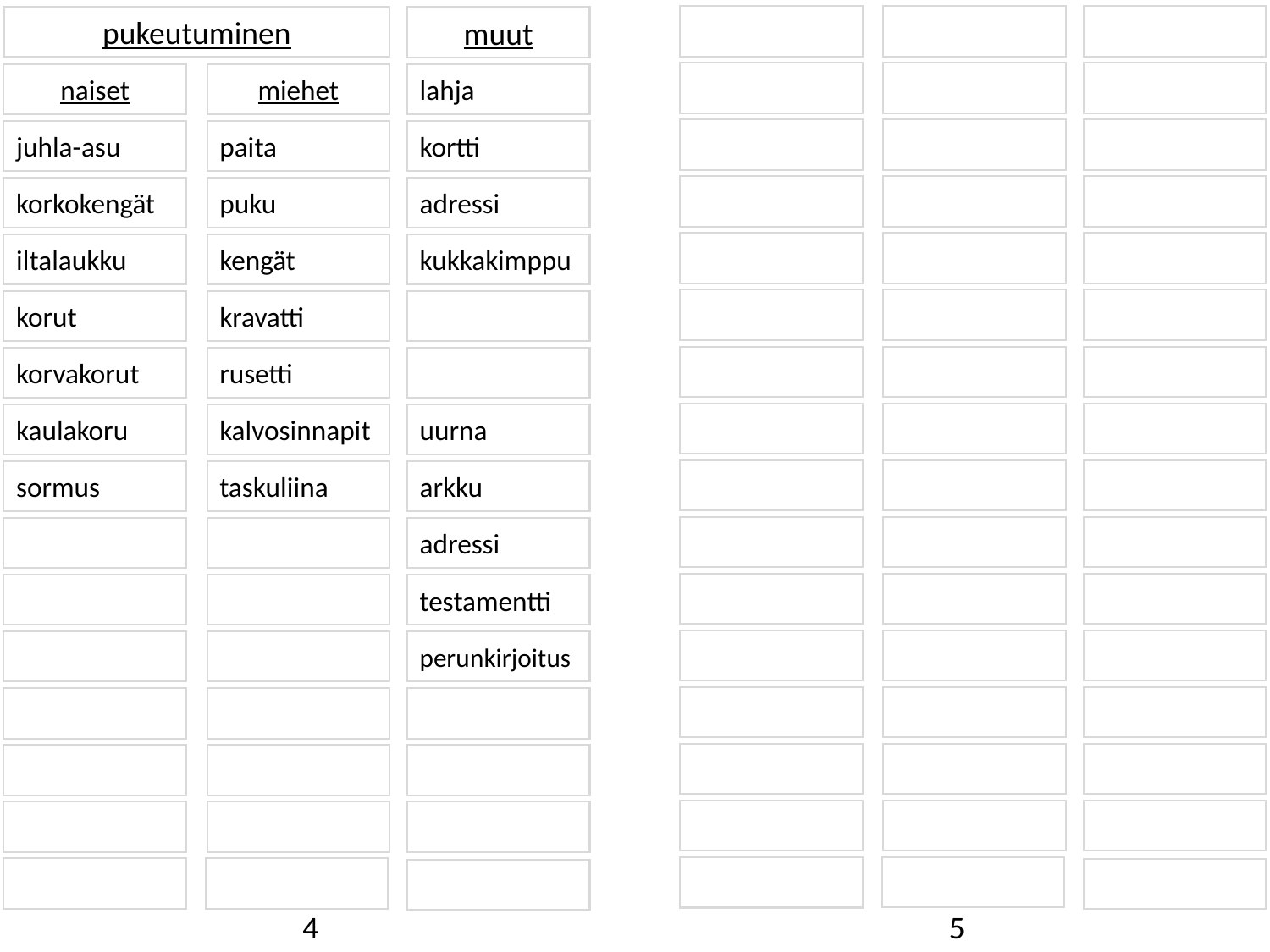

pukeutuminen
muut

naiset
miehet
lahja

juhla-asu
paita
kortti

korkokengät
puku
adressi

iltalaukku
kengät
kukkakimppu

korut
kravatti

korvakorut
rusetti

kaulakoru
kalvosinnapit
uurna

sormus
taskuliina
arkku

adressi

testamentti

perunkirjoitus

4
5